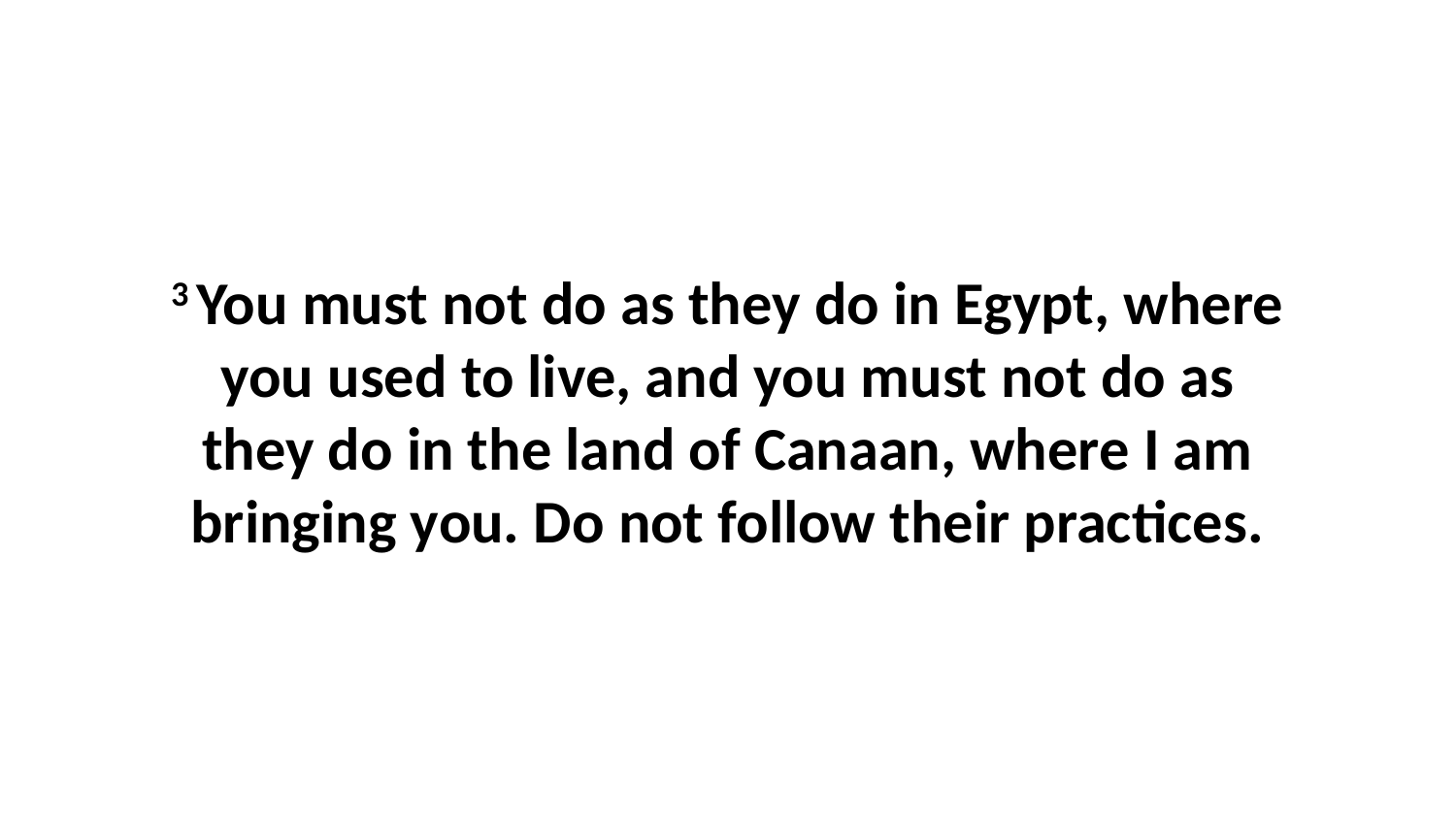

3 You must not do as they do in Egypt, where you used to live, and you must not do as they do in the land of Canaan, where I am bringing you. Do not follow their practices.